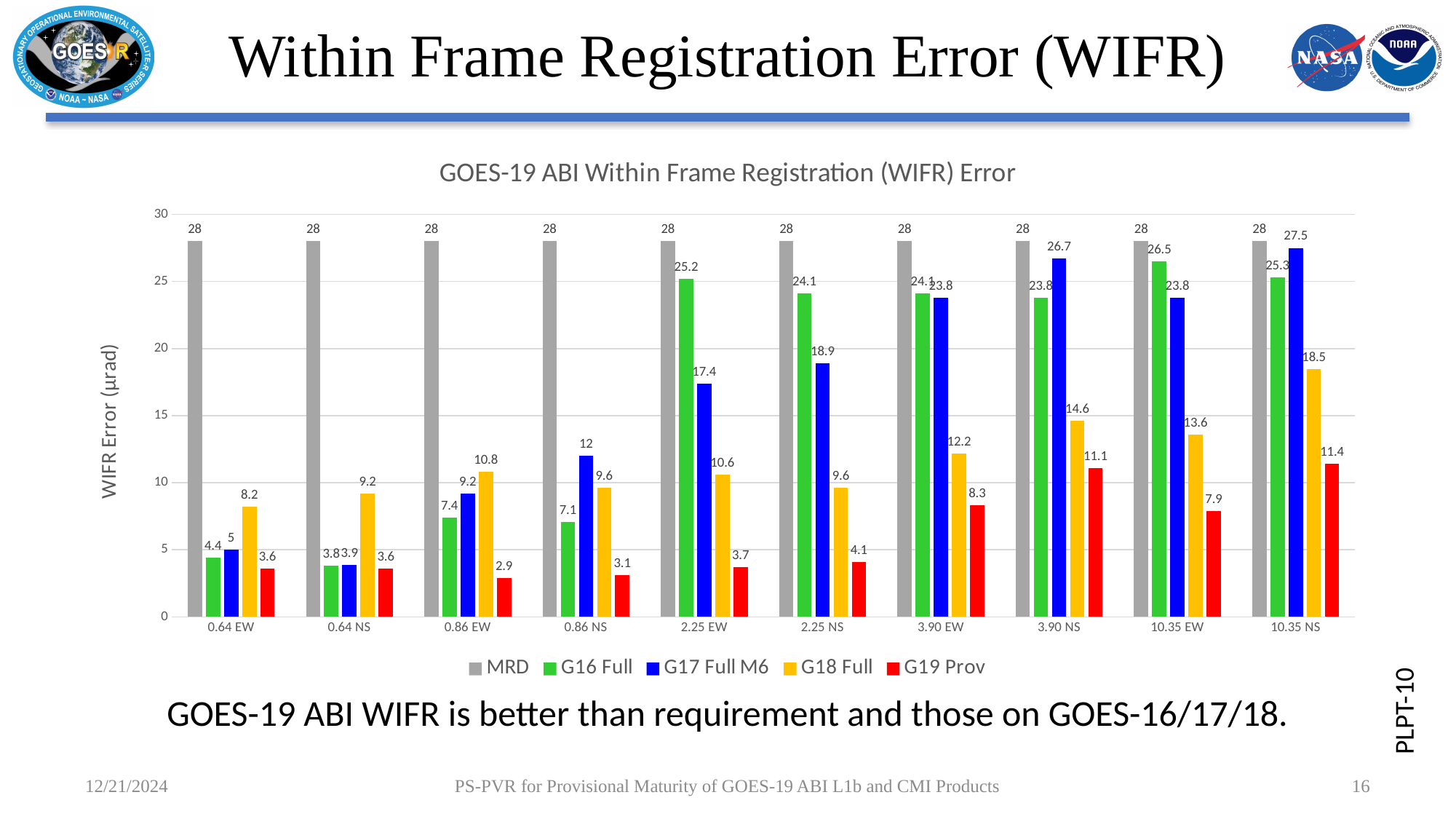

# Within Frame Registration Error (WIFR)

### Chart: GOES-19 ABI Within Frame Registration (WIFR) Error

| Category | MRD | G16 Full | G17 Full M6 | G18 Full | G19 Prov |
|---|---|---|---|---|---|
| 0.64 EW | 28.0 | 4.4 | 5.0 | 8.2 | 3.6 |
| 0.64 NS | 28.0 | 3.8 | 3.9 | 9.2 | 3.6 |
| 0.86 EW | 28.0 | 7.4 | 9.2 | 10.8 | 2.9 |
| 0.86 NS | 28.0 | 7.1 | 12.0 | 9.6 | 3.1 |
| 2.25 EW | 28.0 | 25.2 | 17.4 | 10.6 | 3.7 |
| 2.25 NS | 28.0 | 24.1 | 18.9 | 9.6 | 4.1 |
| 3.90 EW | 28.0 | 24.1 | 23.8 | 12.2 | 8.3 |
| 3.90 NS | 28.0 | 23.8 | 26.7 | 14.6 | 11.1 |
| 10.35 EW | 28.0 | 26.5 | 23.8 | 13.6 | 7.9 |
| 10.35 NS | 28.0 | 25.3 | 27.5 | 18.5 | 11.4 |
PLPT-10
GOES-19 ABI WIFR is better than requirement and those on GOES-16/17/18.
12/21/2024
PS-PVR for Provisional Maturity of GOES-19 ABI L1b and CMI Products
16